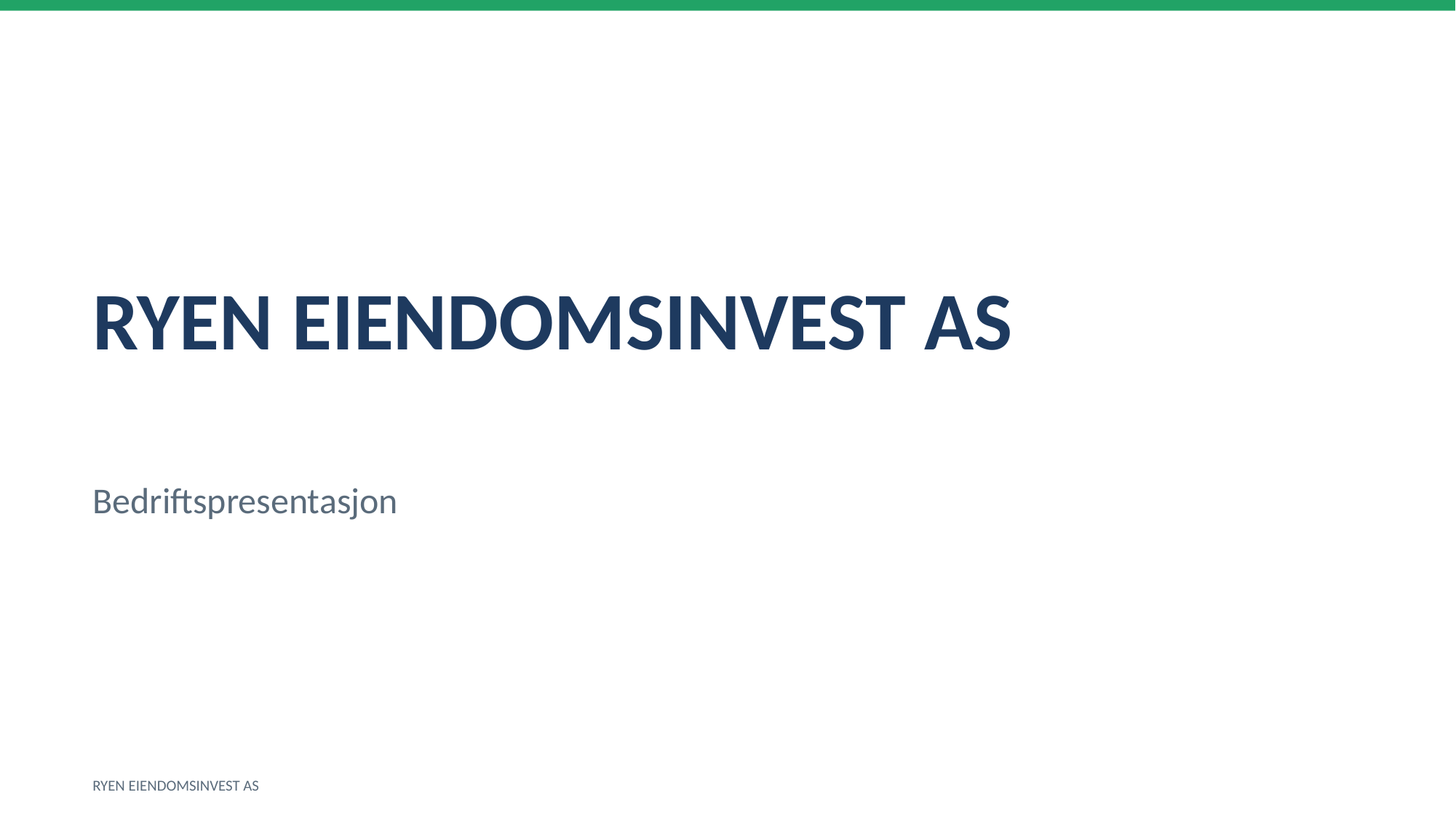

RYEN EIENDOMSINVEST AS
Bedriftspresentasjon
RYEN EIENDOMSINVEST AS